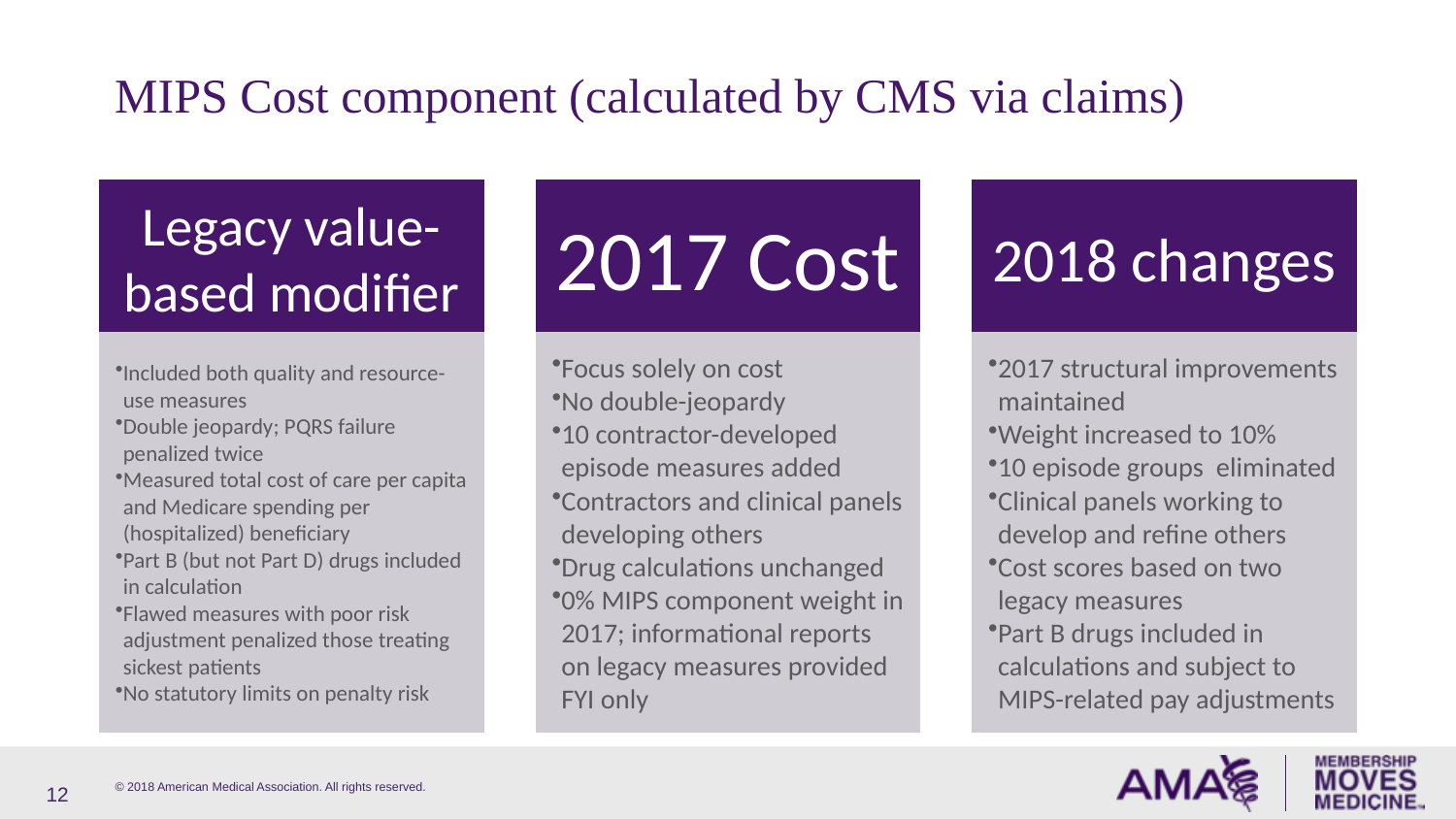

# MIPS Cost component (calculated by CMS via claims)
Legacy value-based modifier
Included both quality and resource-use measures
Double jeopardy; PQRS failure penalized twice
2017 Cost
Focus solely on cost
No double-jeopardy
2018 changes
2017 structural improvements maintained
Weight increased to 10%
Flawed measures with poor risk adjustment penalized those treating sickest patients
No statutory limits on penalty risk
10 contractor-developed episode measures added
Drug calculations unchanged
0% MIPS component weight in 2017; informational reports on legacy measures provided FYI only
10 episode groups  eliminated
Cost scores based on two legacy measures
Measured total cost of care per capita and Medicare spending per (hospitalized) beneficiary
Part B (but not Part D) drugs included in calculation
Contractors and clinical panels developing others
Clinical panels working to develop and refine others
Part B drugs included in calculations and subject to MIPS-related pay adjustments
12